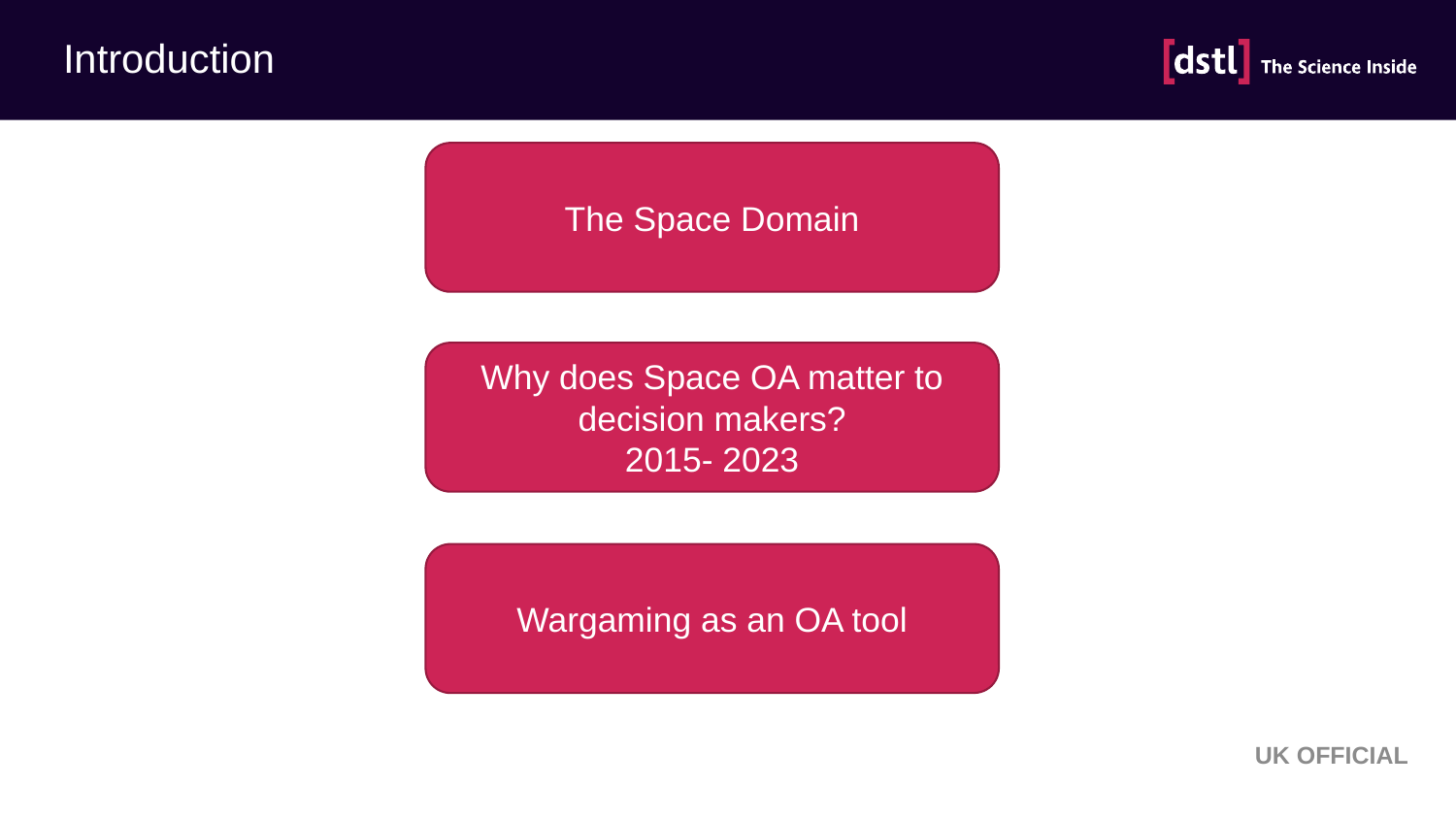

# Introduction
The Space Domain
Why does Space OA matter to decision makers?
2015- 2023
Wargaming as an OA tool
UK OFFICIAL